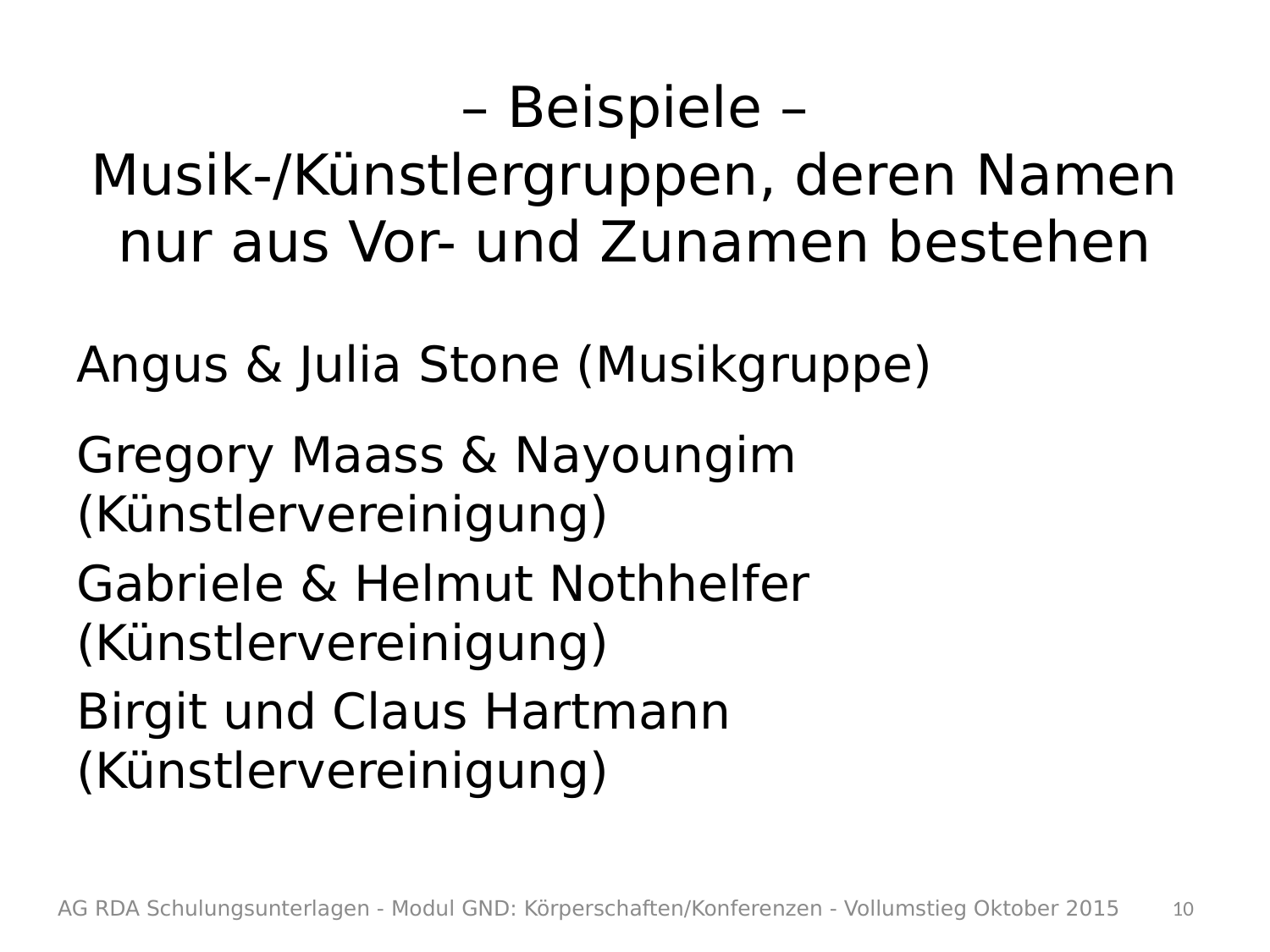

# – Beispiele – Musik-/Künstlergruppen, deren Namen nur aus Vor- und Zunamen bestehen
Angus & Julia Stone (Musikgruppe)

Gregory Maass & Nayoungim (Künstlervereinigung)
Gabriele & Helmut Nothhelfer (Künstlervereinigung)
Birgit und Claus Hartmann (Künstlervereinigung)

AG RDA Schulungsunterlagen - Modul GND: Körperschaften/Konferenzen - Vollumstieg Oktober 2015
10